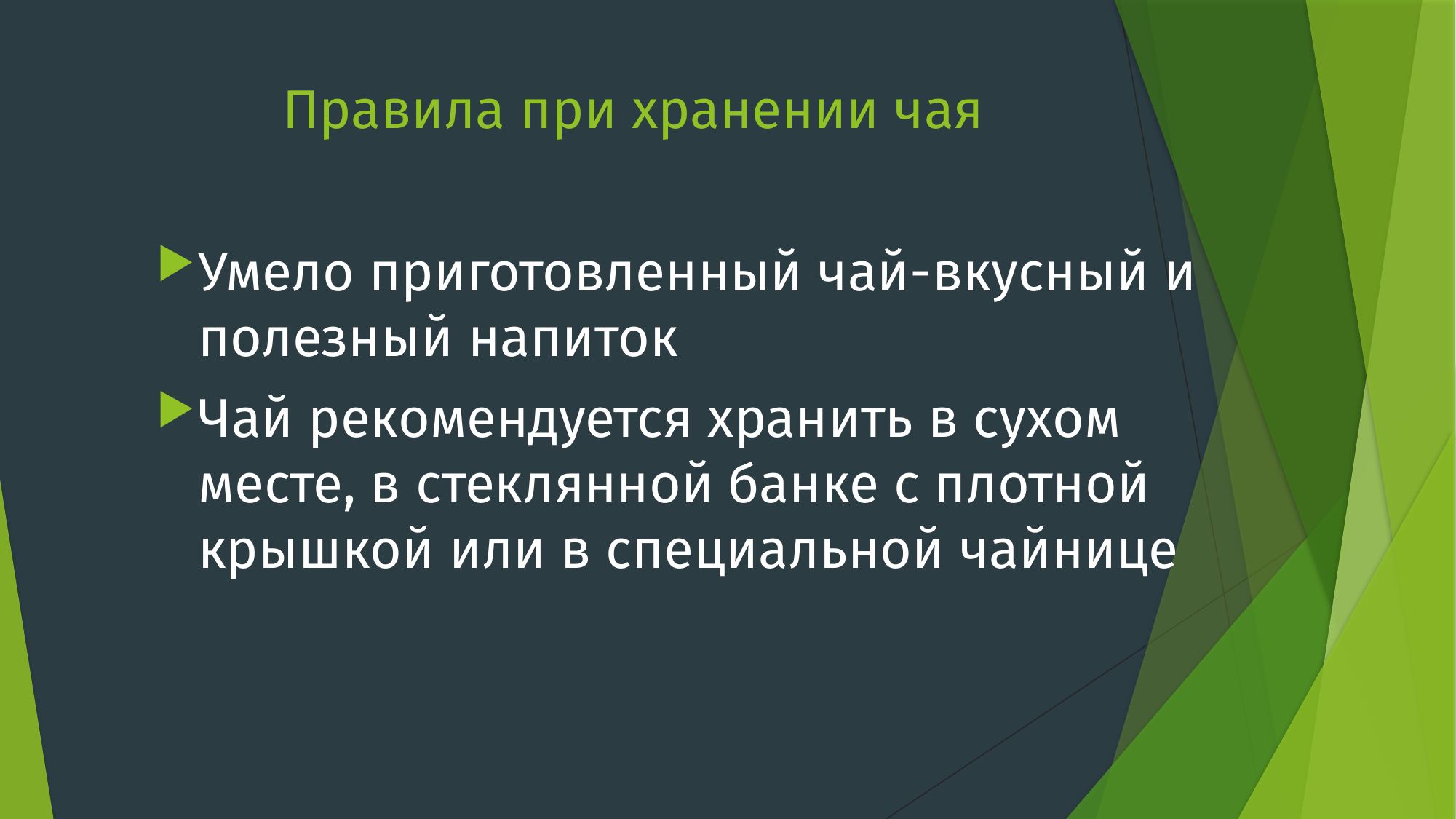

# Правила при хранении чая
Умело приготовленный чай-вкусный и полезный напиток
Чай рекомендуется хранить в сухом месте, в стеклянной банке с плотной крышкой или в специальной чайнице